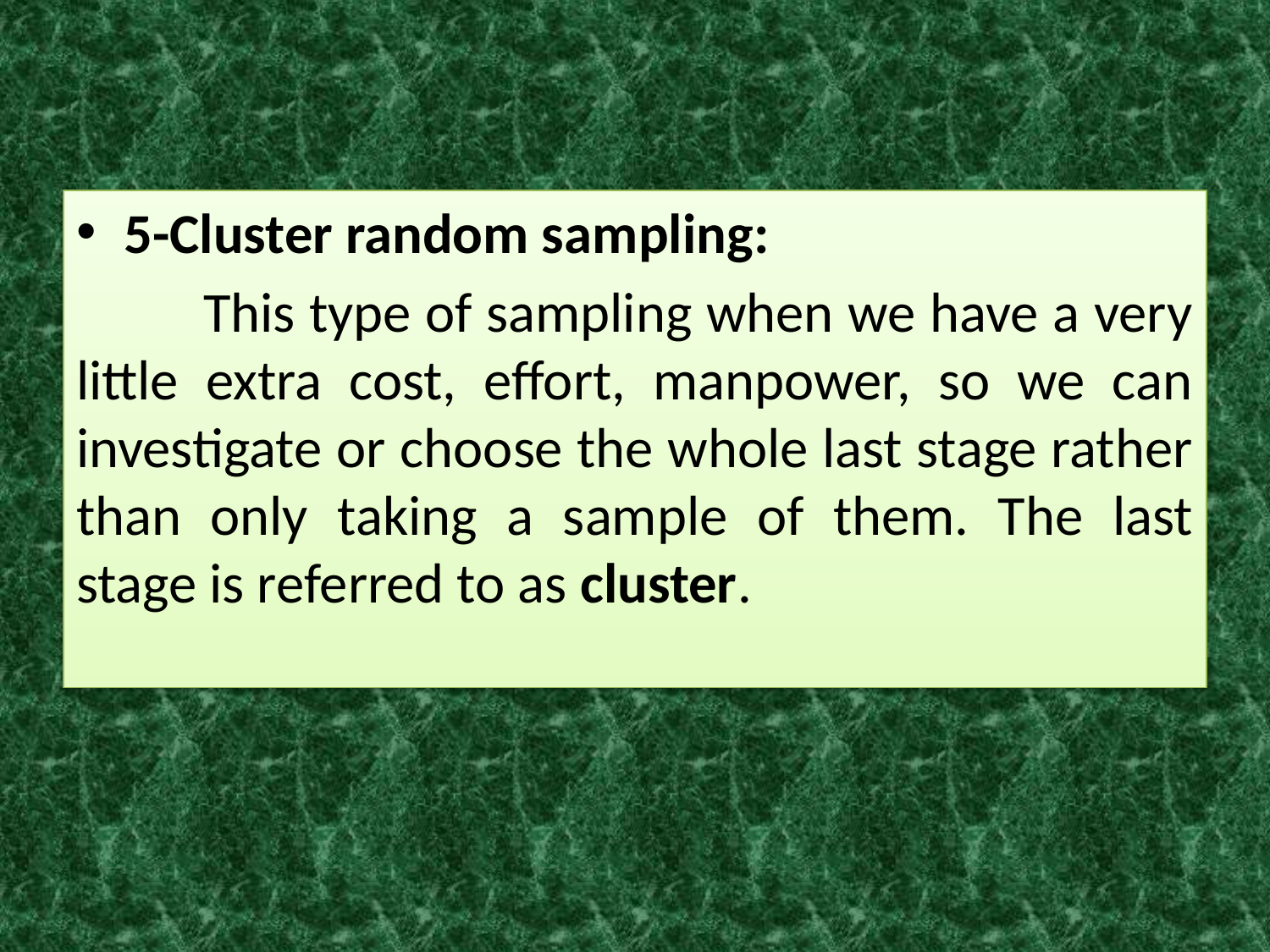

5-Cluster random sampling:
	This type of sampling when we have a very little extra cost, effort, manpower, so we can investigate or choose the whole last stage rather than only taking a sample of them. The last stage is referred to as cluster.